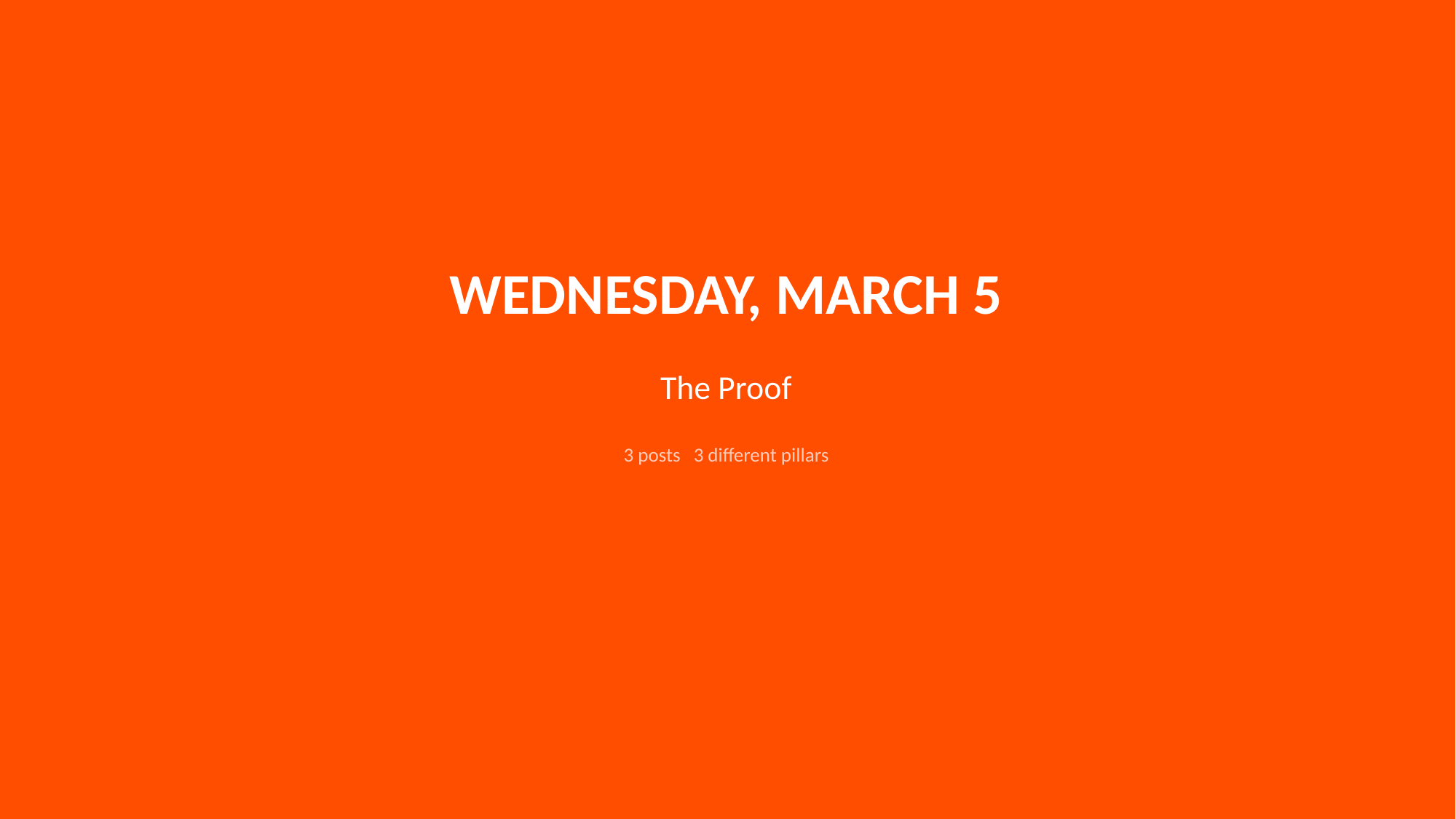

WEDNESDAY, MARCH 5
The Proof
3 posts   3 different pillars